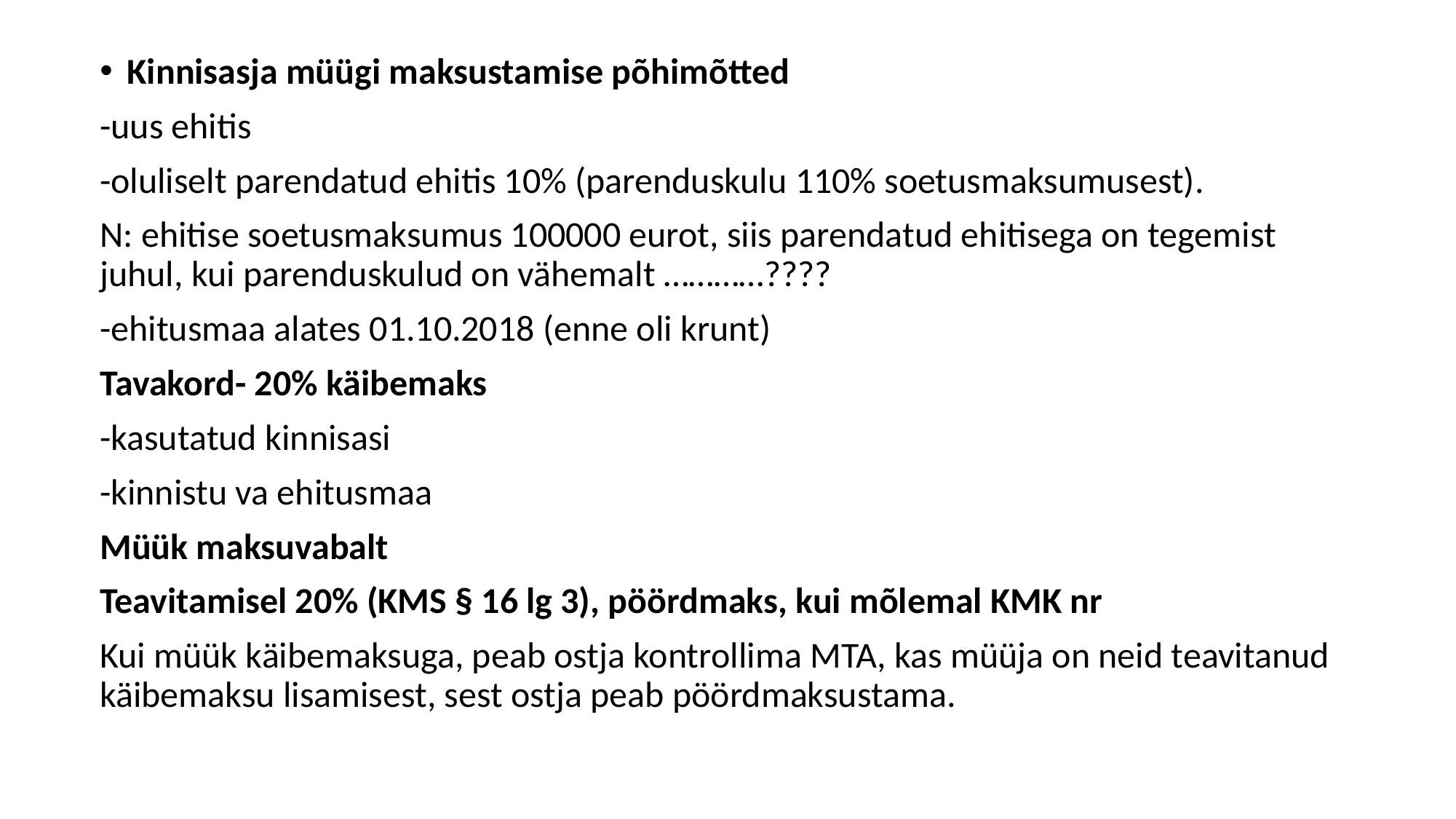

Kinnisasja müügi maksustamise põhimõtted
-uus ehitis
-oluliselt parendatud ehitis 10% (parenduskulu 110% soetusmaksumusest).
N: ehitise soetusmaksumus 100000 eurot, siis parendatud ehitisega on tegemist juhul, kui parenduskulud on vähemalt …………????
-ehitusmaa alates 01.10.2018 (enne oli krunt)
Tavakord- 20% käibemaks
-kasutatud kinnisasi
-kinnistu va ehitusmaa
Müük maksuvabalt
Teavitamisel 20% (KMS § 16 lg 3), pöördmaks, kui mõlemal KMK nr
Kui müük käibemaksuga, peab ostja kontrollima MTA, kas müüja on neid teavitanud käibemaksu lisamisest, sest ostja peab pöördmaksustama.